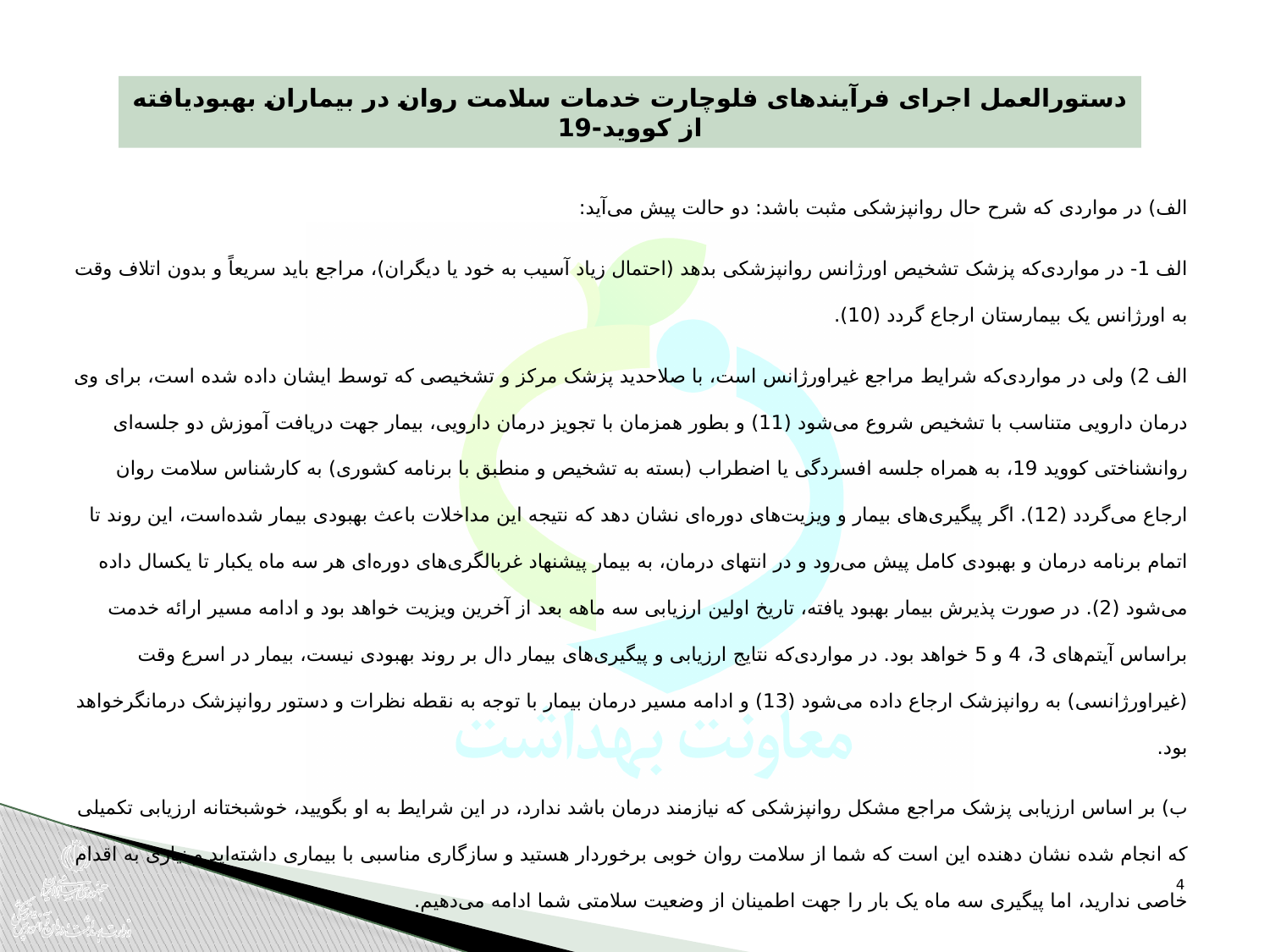

دستورالعمل اجرای فرآیندهای فلوچارت خدمات سلامت روان در بیماران بهبودیافته از کووید‌-19
الف) در مواردی که شرح حال روانپزشکی مثبت باشد: دو حالت پیش می‌آید:
الف 1- در مواردی‌که پزشک تشخیص اورژانس روانپزشکی بدهد (احتمال زیاد آسیب به خود یا دیگران)، مراجع باید سریعاً و بدون اتلاف وقت به اورژانس یک بیمارستان ارجاع ‌گردد (10).
الف 2) ولی در مواردی‌که شرایط مراجع غیراورژانس است، با صلاحدید پزشک مرکز و تشخیصی که توسط ایشان داده شده است، برای وی درمان دارویی متناسب با تشخیص شروع می‌شود (11) و بطور همزمان با تجویز درمان دارویی، بیمار جهت دریافت آموزش‌ دو جلسه‌ای روانشناختی کووید 19، به همراه جلسه افسردگی یا اضطراب (بسته به تشخیص و منطبق با برنامه کشوری) به کارشناس سلامت روان ارجاع می‌گردد (12). اگر پیگیری‌های بیمار و ویزیت‌های دوره‌ای نشان دهد که نتیجه این مداخلات باعث بهبودی بیمار شده‌است، این روند تا اتمام برنامه درمان و بهبودی کامل پیش می‌رود و در انتهای درمان، به بیمار پیشنهاد غربالگری‌های دوره‌ای هر سه ماه یکبار تا یکسال داده می‌شود (2). در صورت پذیرش بیمار بهبود یافته، تاریخ اولین ارزیابی سه ماهه بعد از آخرین ویزیت خواهد بود و ادامه مسیر ارائه خدمت براساس آیتم‌های 3، 4 و 5 خواهد بود. در مواردی‌که نتایج ارزیابی‌ و پیگیری‌های بیمار دال بر روند بهبودی نیست، بیمار در اسرع وقت (غیراورژانسی) به روانپزشک ارجاع داده می‌شود (13) و ادامه مسیر درمان بیمار با توجه به نقطه نظرات و دستور روانپزشک درمانگرخواهد بود.
ب) بر اساس ارزیابی پزشک مراجع مشکل روانپزشکی که نیازمند درمان باشد ندارد، در این شرایط به او بگویید، خوشبختانه ارزیابی‌‌ تکمیلی که انجام شده نشان دهنده این است که شما از سلامت روان خوبی برخوردار هستید و سازگاری مناسبی با بیماری داشته‌اید و نیازی به اقدام خاصی ندارید، اما پیگیری سه ماه یک بار را جهت اطمینان از وضعیت سلامتی شما ادامه می‌دهیم.
4